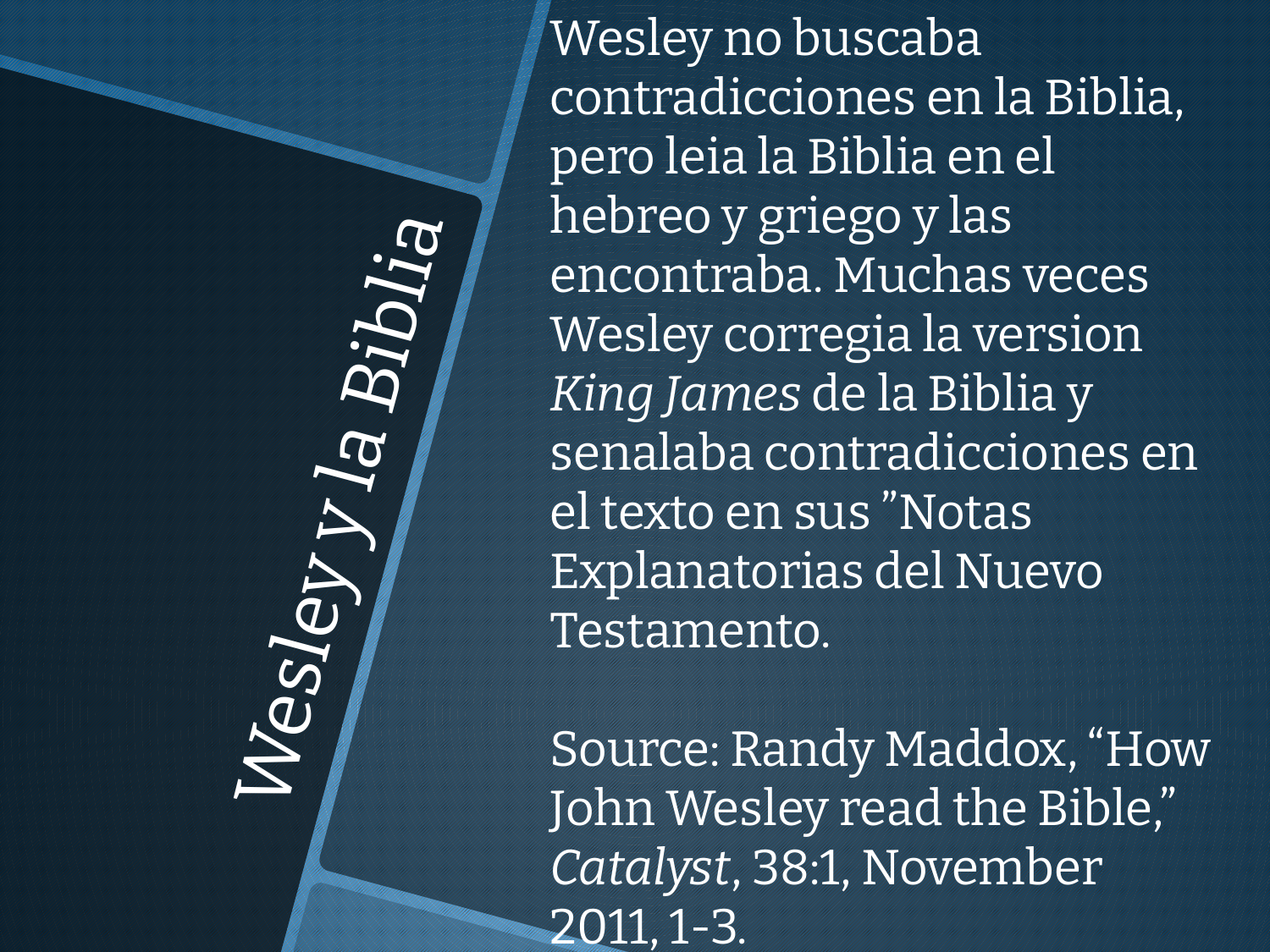

Wesley no buscaba contradicciones en la Biblia, pero leia la Biblia en el hebreo y griego y las encontraba. Muchas veces Wesley corregia la version King James de la Biblia y senalaba contradicciones en el texto en sus ”Notas Explanatorias del Nuevo Testamento.
Source: Randy Maddox, “How John Wesley read the Bible,” Catalyst, 38:1, November 2011, 1-3.
# Wesley y la Biblia